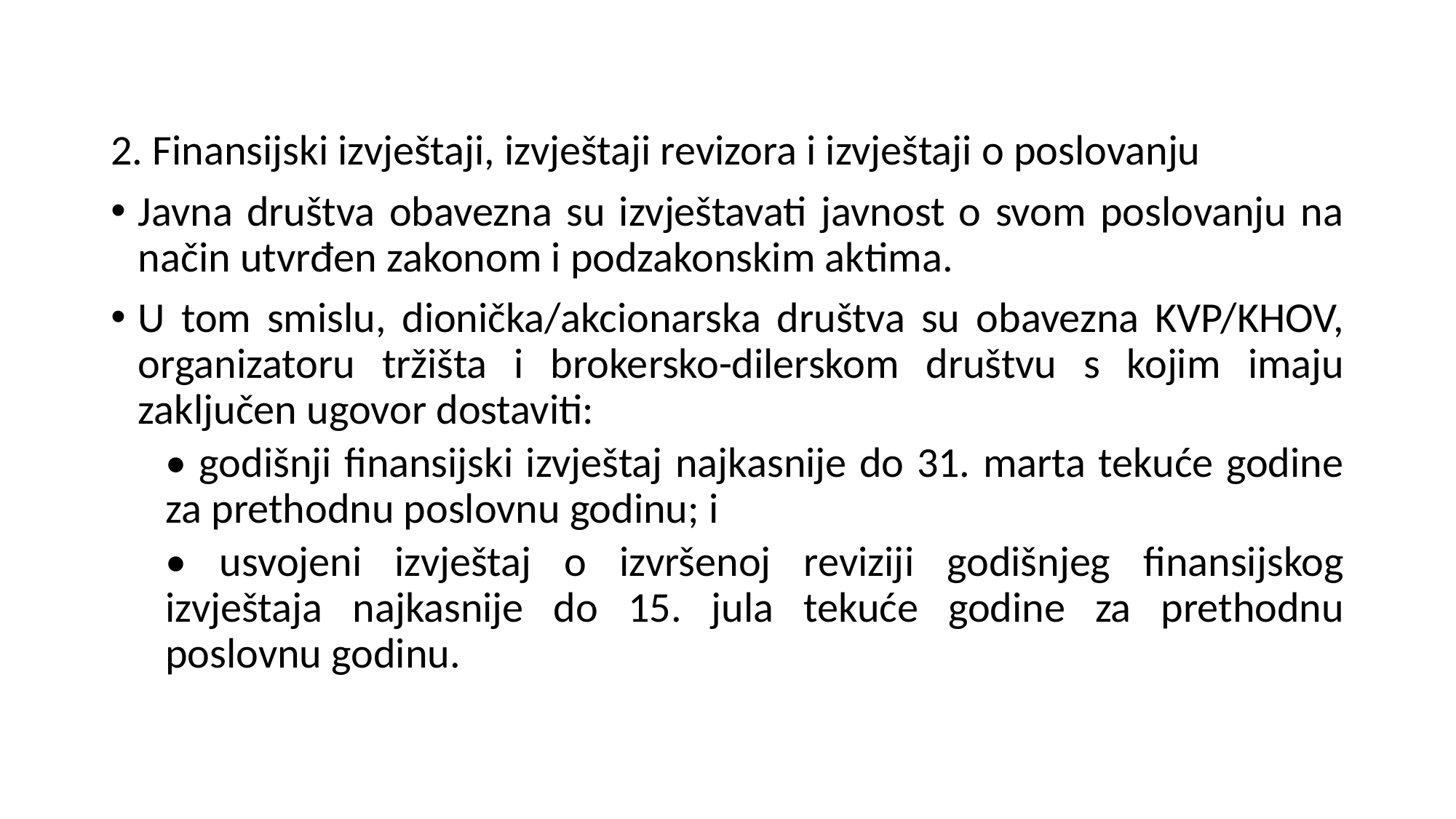

2. Finansijski izvještaji, izvještaji revizora i izvještaji o poslovanju
Javna društva obavezna su izvještavati javnost o svom poslovanju na način utvrđen zakonom i podzakonskim aktima.
U tom smislu, dionička/akcionarska društva su obavezna KVP/KHOV, organizatoru tržišta i brokersko-dilerskom društvu s kojim imaju zaključen ugovor dostaviti:
• godišnji finansijski izvještaj najkasnije do 31. marta tekuće godine za prethodnu poslovnu godinu; i
• usvojeni izvještaj o izvršenoj reviziji godišnjeg finansijskog izvještaja najkasnije do 15. jula tekuće godine za prethodnu poslovnu godinu.